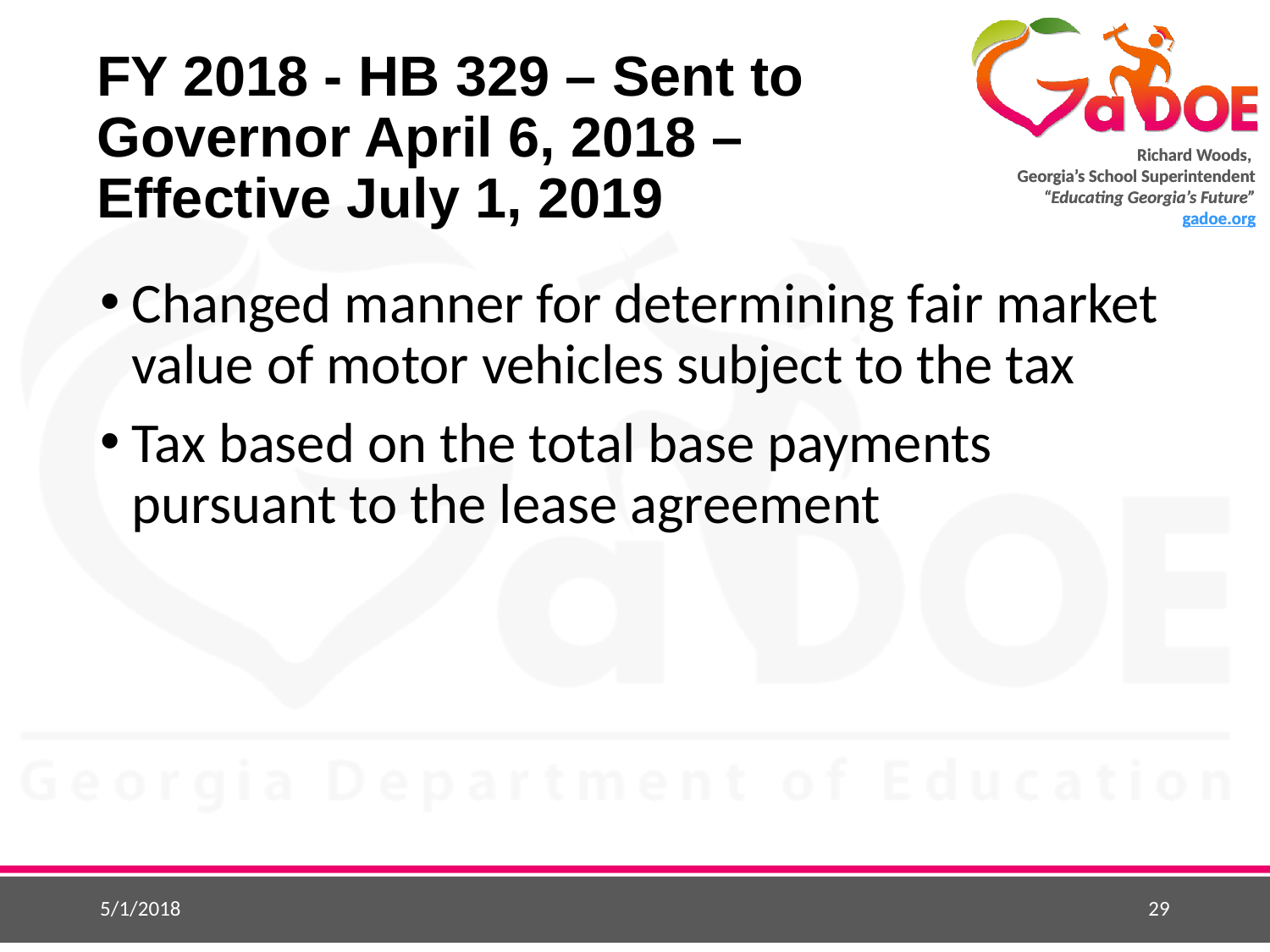

# FY 2018 - HB 329 – Sent to Governor April 6, 2018 – Effective July 1, 2019
Changed manner for determining fair market value of motor vehicles subject to the tax
Tax based on the total base payments pursuant to the lease agreement
5/1/2018
29